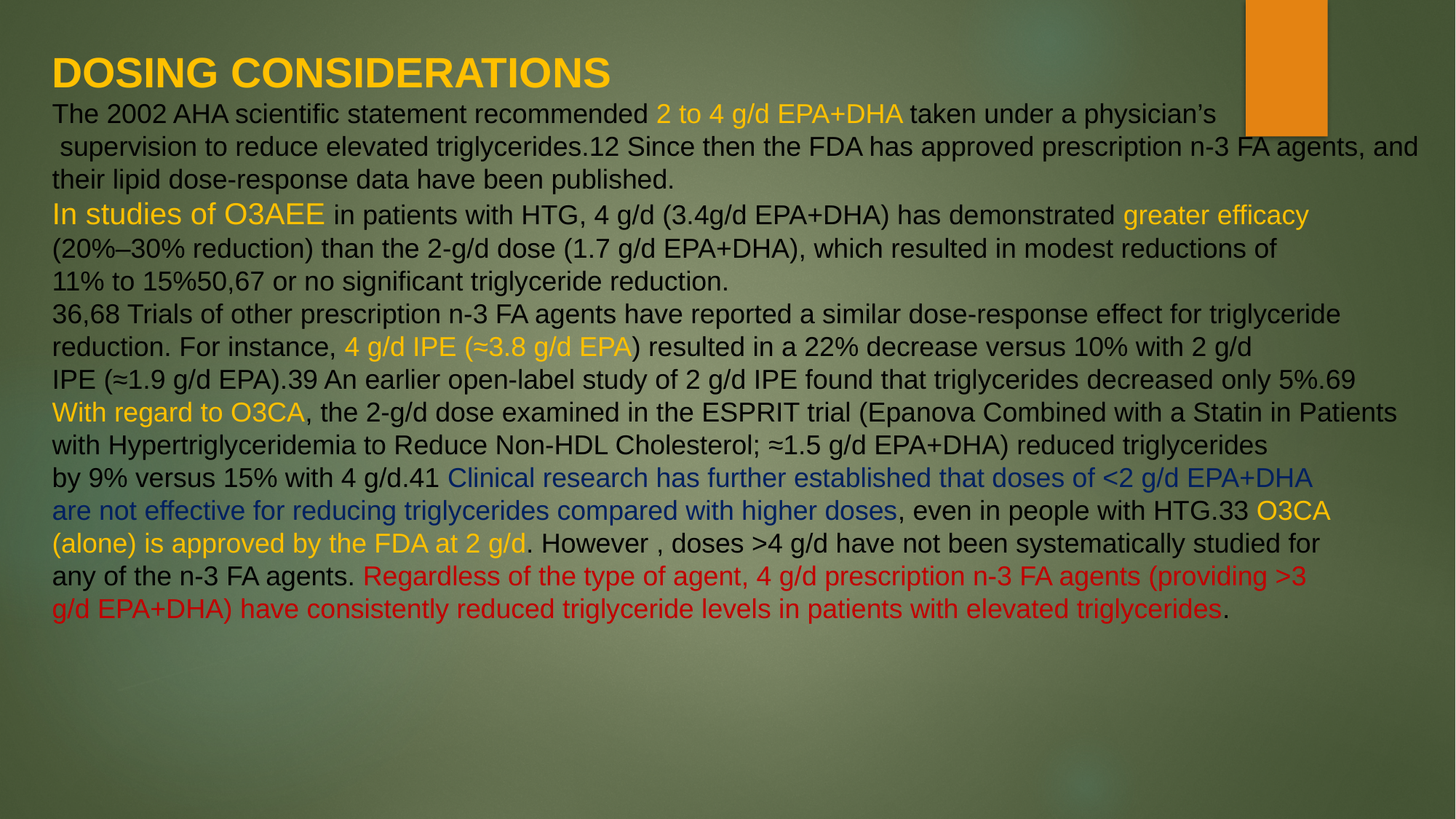

DOSING CONSIDERATIONS
The 2002 AHA scientific statement recommended 2 to 4 g/d EPA+DHA taken under a physician’s
 supervision to reduce elevated triglycerides.12 Since then the FDA has approved prescription n-3 FA agents, and
their lipid dose-response data have been published.
In studies of O3AEE in patients with HTG, 4 g/d (3.4g/d EPA+DHA) has demonstrated greater efficacy
(20%–30% reduction) than the 2-g/d dose (1.7 g/d EPA+DHA), which resulted in modest reductions of
11% to 15%50,67 or no significant triglyceride reduction.
36,68 Trials of other prescription n-3 FA agents have reported a similar dose-response effect for triglyceride
reduction. For instance, 4 g/d IPE (≈3.8 g/d EPA) resulted in a 22% decrease versus 10% with 2 g/d
IPE (≈1.9 g/d EPA).39 An earlier open-label study of 2 g/d IPE found that triglycerides decreased only 5%.69
With regard to O3CA, the 2-g/d dose examined in the ESPRIT trial (Epanova Combined with a Statin in Patients
with Hypertriglyceridemia to Reduce Non-HDL Cholesterol; ≈1.5 g/d EPA+DHA) reduced triglycerides
by 9% versus 15% with 4 g/d.41 Clinical research has further established that doses of <2 g/d EPA+DHA
are not effective for reducing triglycerides compared with higher doses, even in people with HTG.33 O3CA
(alone) is approved by the FDA at 2 g/d. However , doses >4 g/d have not been systematically studied for
any of the n-3 FA agents. Regardless of the type of agent, 4 g/d prescription n-3 FA agents (providing >3
g/d EPA+DHA) have consistently reduced triglyceride levels in patients with elevated triglycerides.